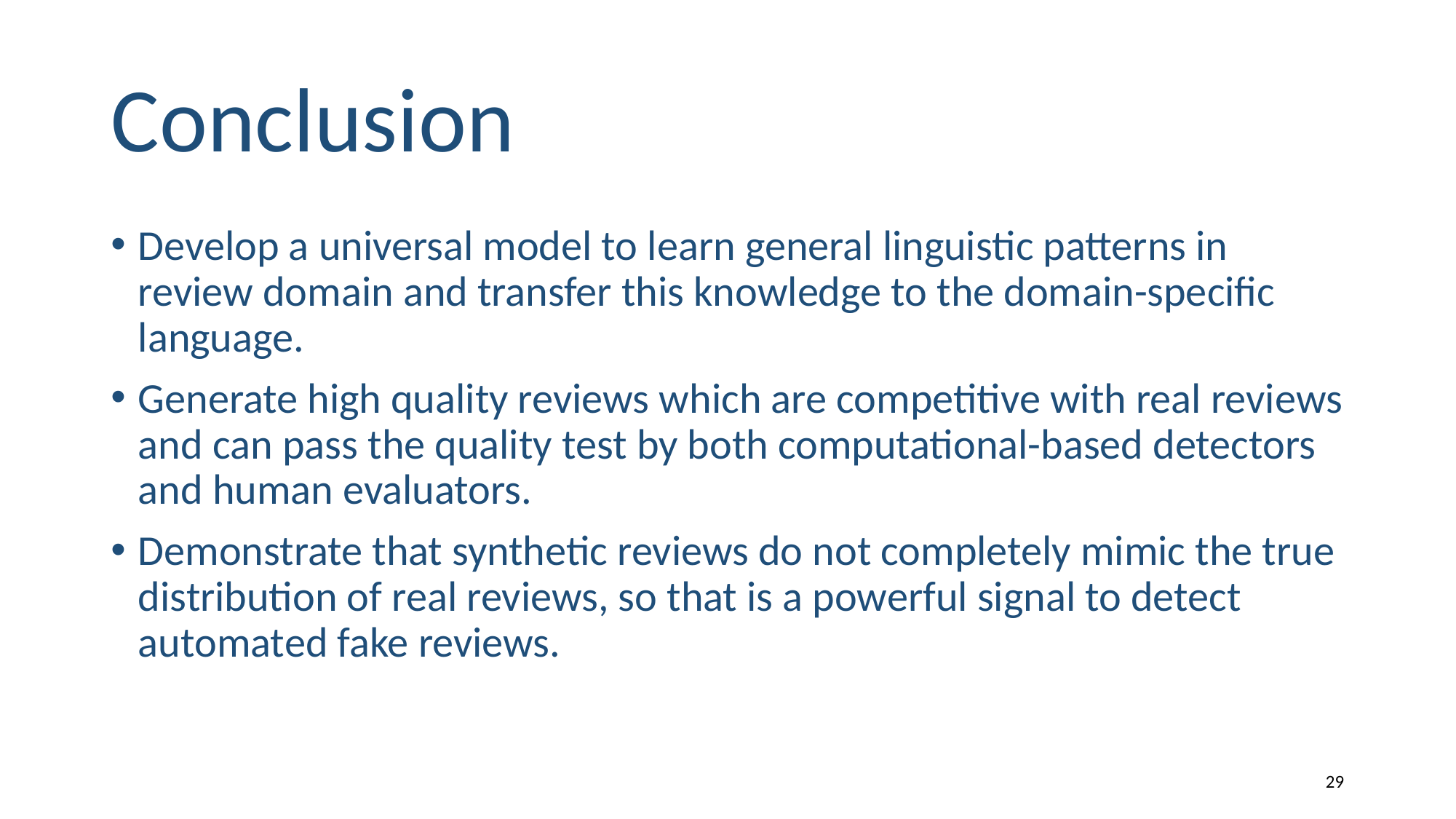

# Conclusion
Develop a universal model to learn general linguistic patterns in review domain and transfer this knowledge to the domain-specific language.
Generate high quality reviews which are competitive with real reviews and can pass the quality test by both computational-based detectors and human evaluators.
Demonstrate that synthetic reviews do not completely mimic the true distribution of real reviews, so that is a powerful signal to detect automated fake reviews.
29